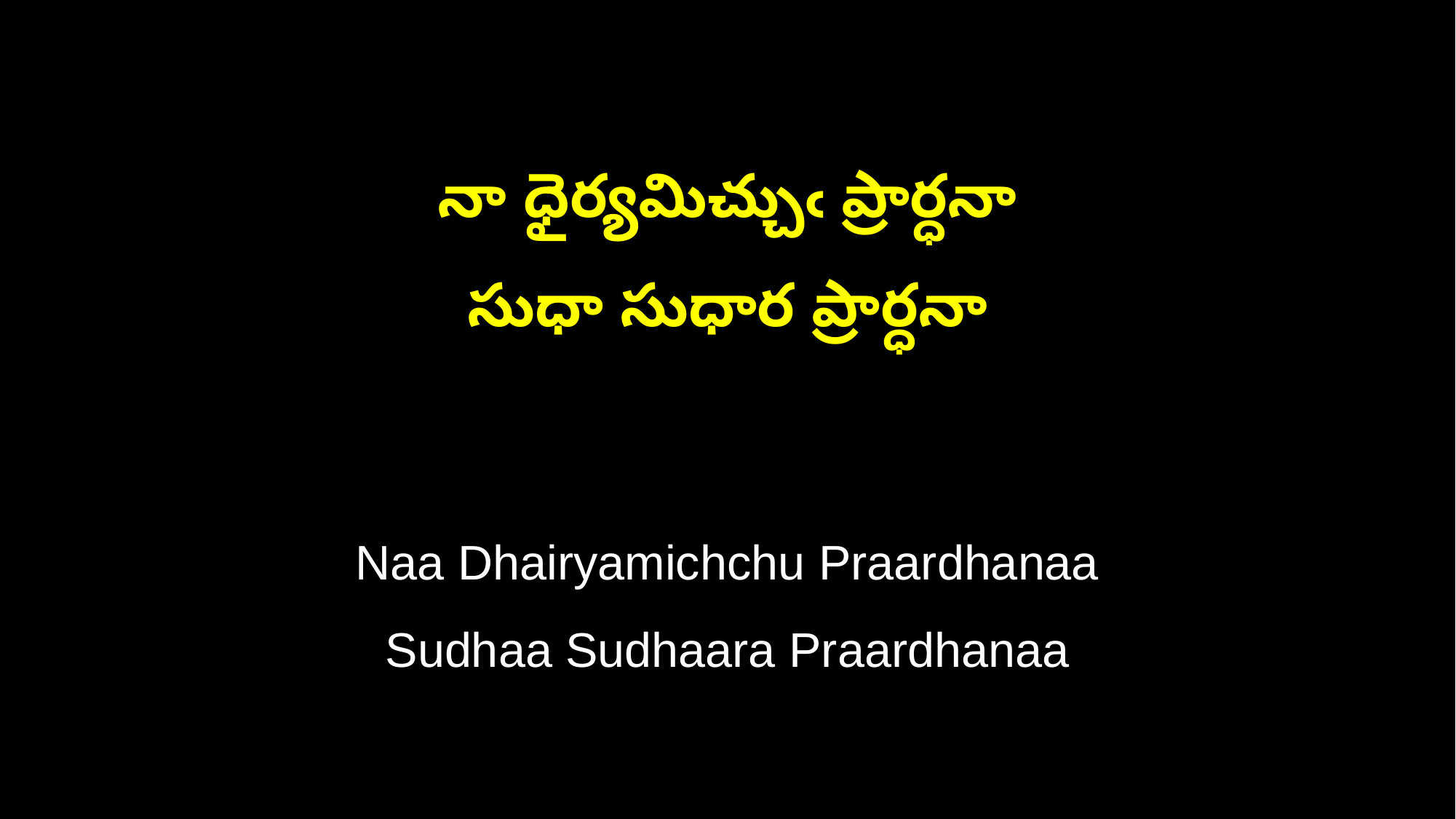

నా ధైర్యమిచ్చుఁ ప్రార్ధనా
సుధా సుధార ప్రార్ధనా
Naa Dhairyamichchu Praardhanaa
Sudhaa Sudhaara Praardhanaa